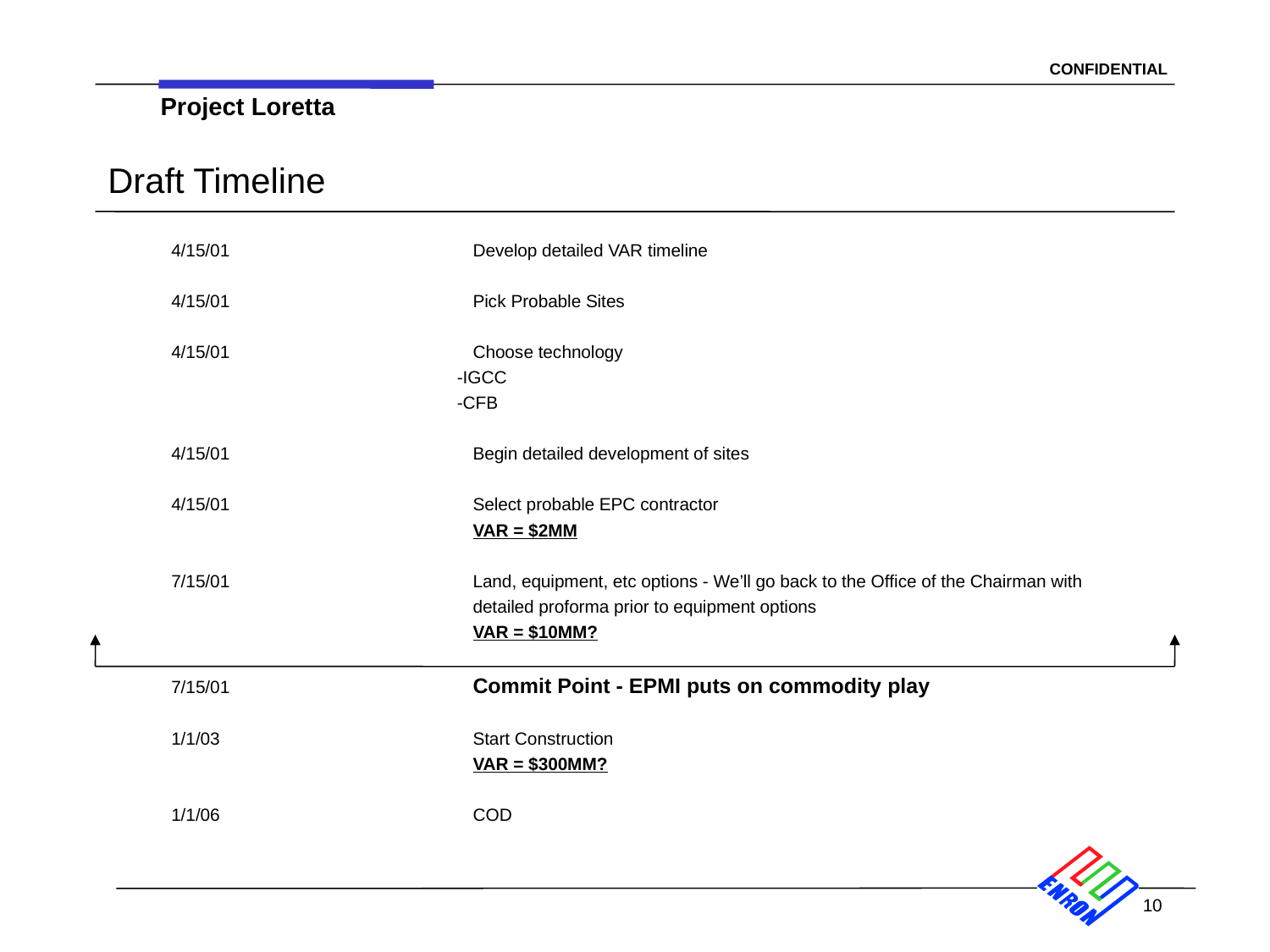

# Draft Timeline
4/15/01		Develop detailed VAR timeline

4/15/01		Pick Probable Sites

4/15/01		Choose technology
	-IGCC
	-CFB

4/15/01		Begin detailed development of sites

4/15/01		Select probable EPC contractor
			VAR = $2MM

7/15/01		Land, equipment, etc options - We’ll go back to the Office of the Chairman with
			detailed proforma prior to equipment options
			VAR = $10MM?

7/15/01		Commit Point - EPMI puts on commodity play

1/1/03		Start Construction
			VAR = $300MM?

1/1/06		COD

10